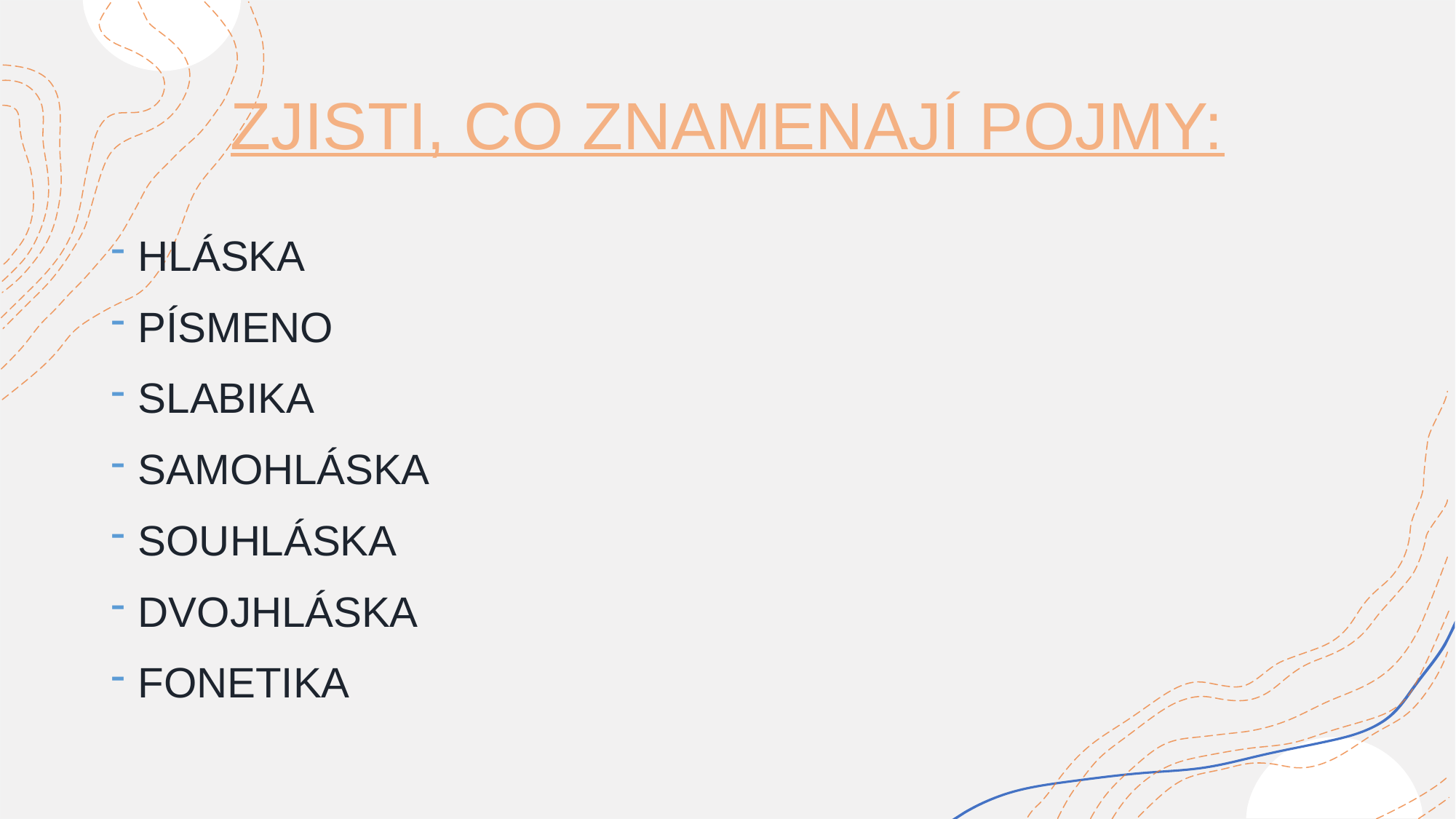

# ZJISTI, CO ZNAMENAJÍ POJMY:
HLÁSKA
PÍSMENO
SLABIKA
SAMOHLÁSKA
SOUHLÁSKA
DVOJHLÁSKA
FONETIKA